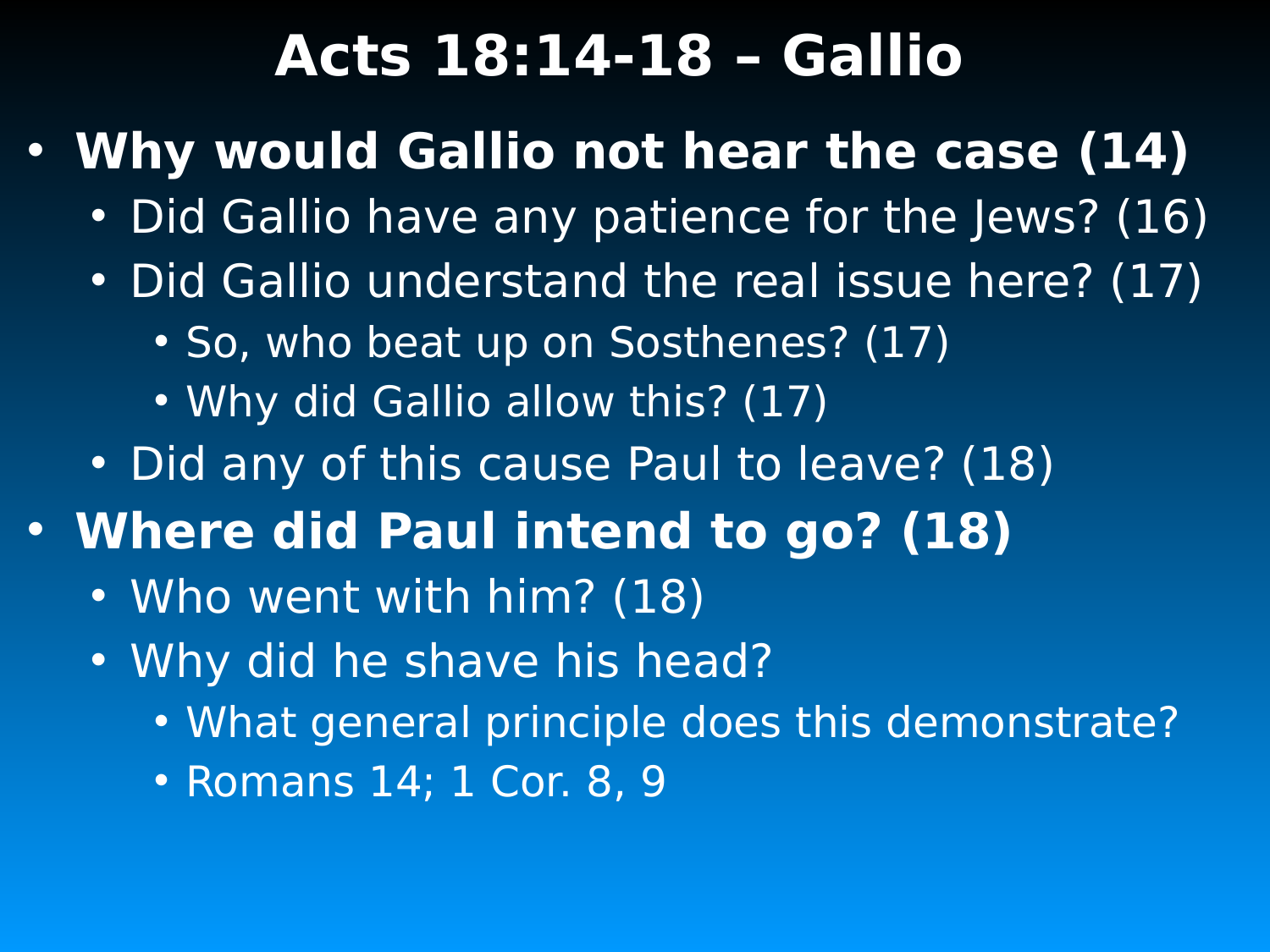

# Acts 18:14-18 – Gallio
Why would Gallio not hear the case (14)
Did Gallio have any patience for the Jews? (16)
Did Gallio understand the real issue here? (17)
So, who beat up on Sosthenes? (17)
Why did Gallio allow this? (17)
Did any of this cause Paul to leave? (18)
Where did Paul intend to go? (18)
Who went with him? (18)
Why did he shave his head?
What general principle does this demonstrate?
Romans 14; 1 Cor. 8, 9